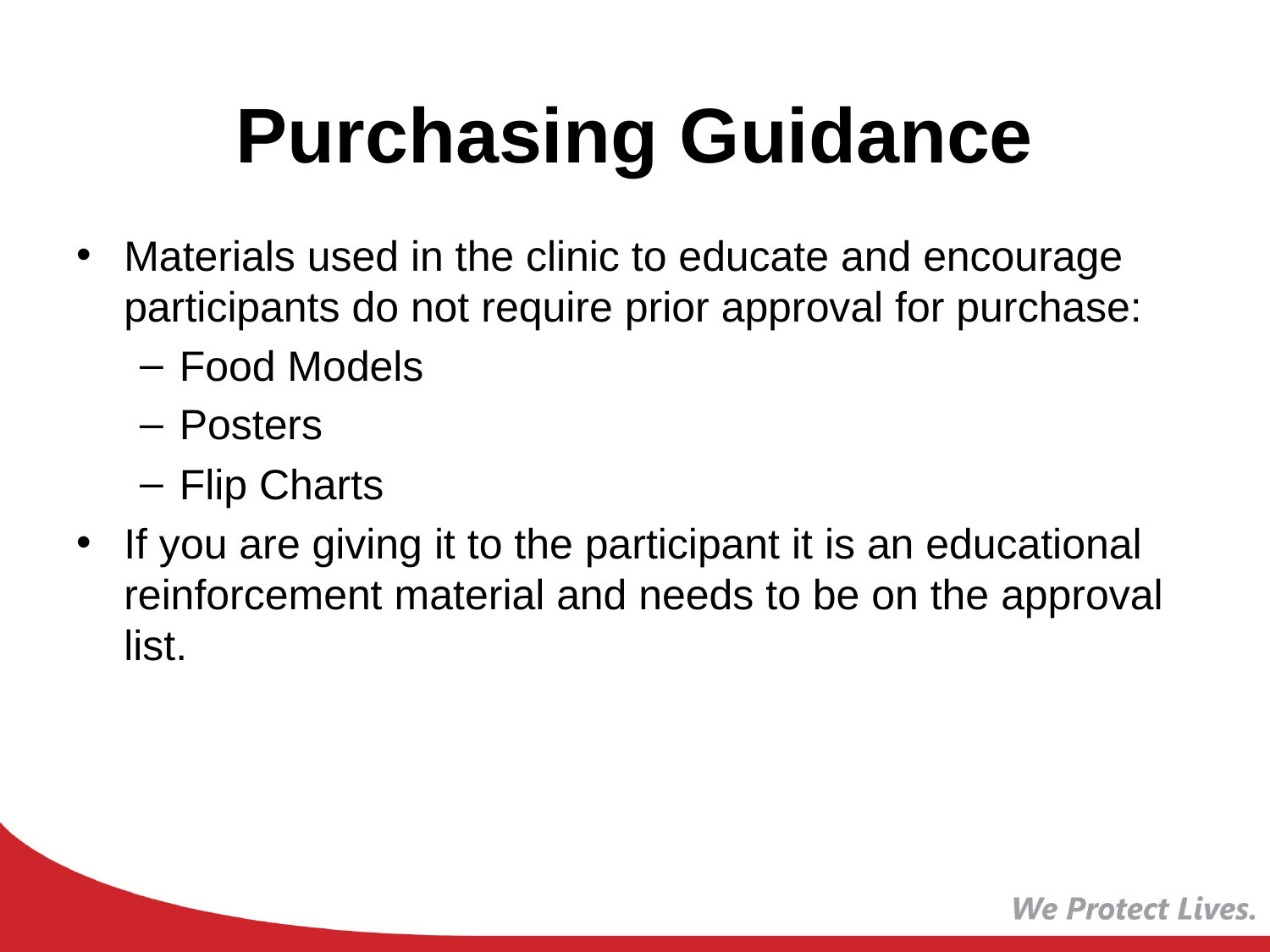

# Purchasing Guidance
Materials used in the clinic to educate and encourage participants do not require prior approval for purchase:
Food Models
Posters
Flip Charts
If you are giving it to the participant it is an educational reinforcement material and needs to be on the approval list.